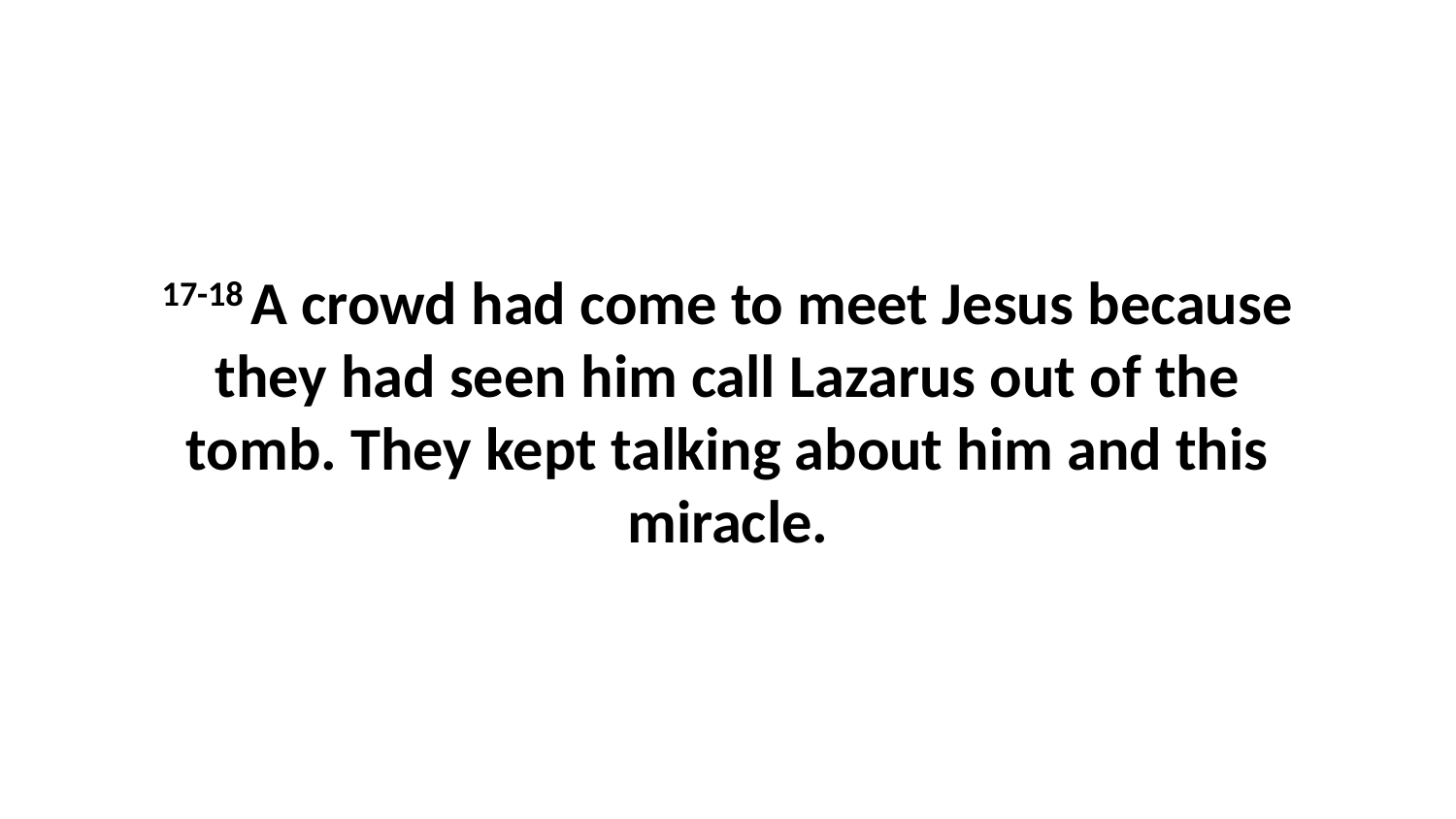

17-18 A crowd had come to meet Jesus because they had seen him call Lazarus out of the tomb. They kept talking about him and this miracle.